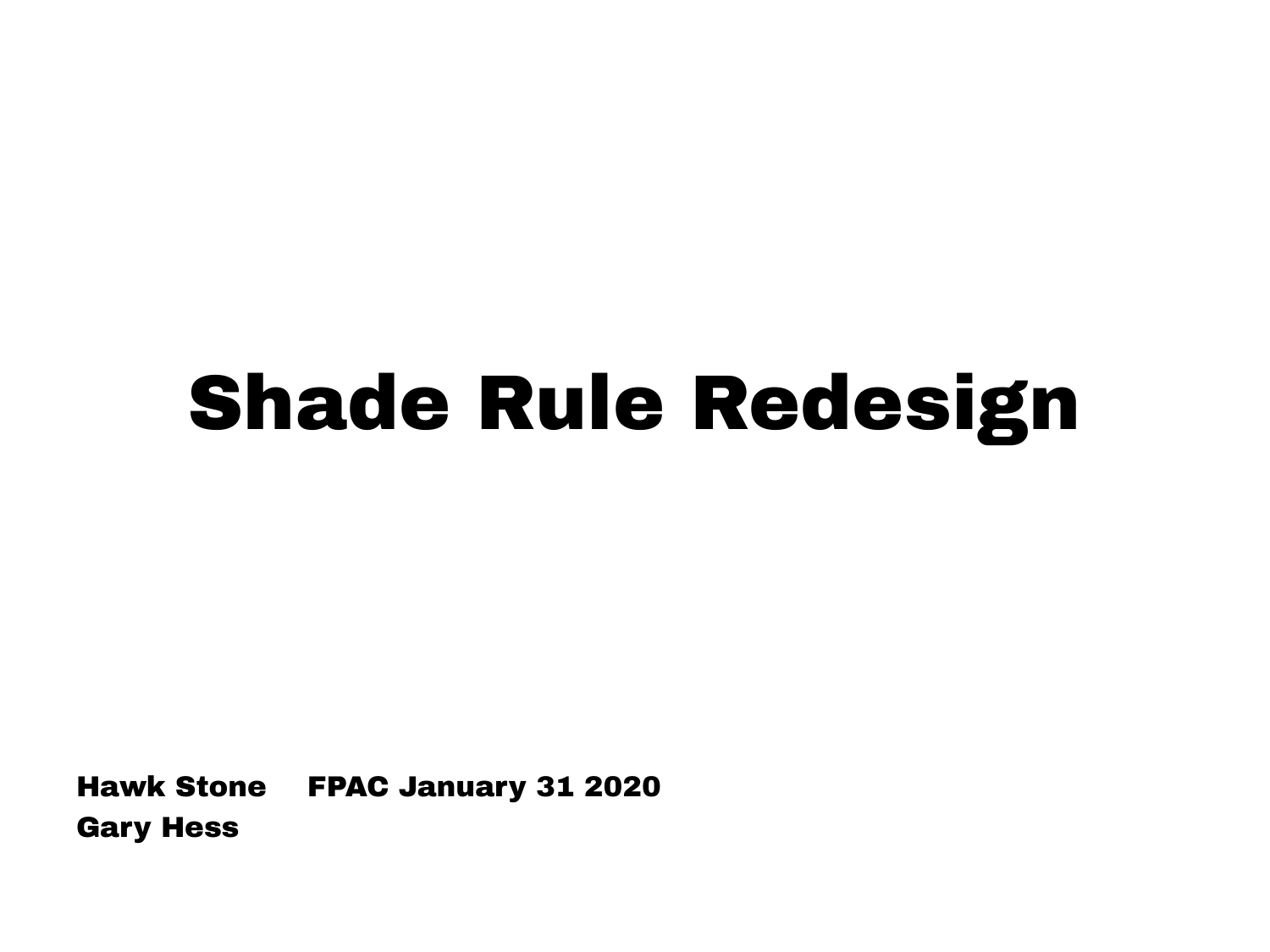

Shade Rule Redesign
Hawk Stone 					FPAC January 31 2020
Gary Hess